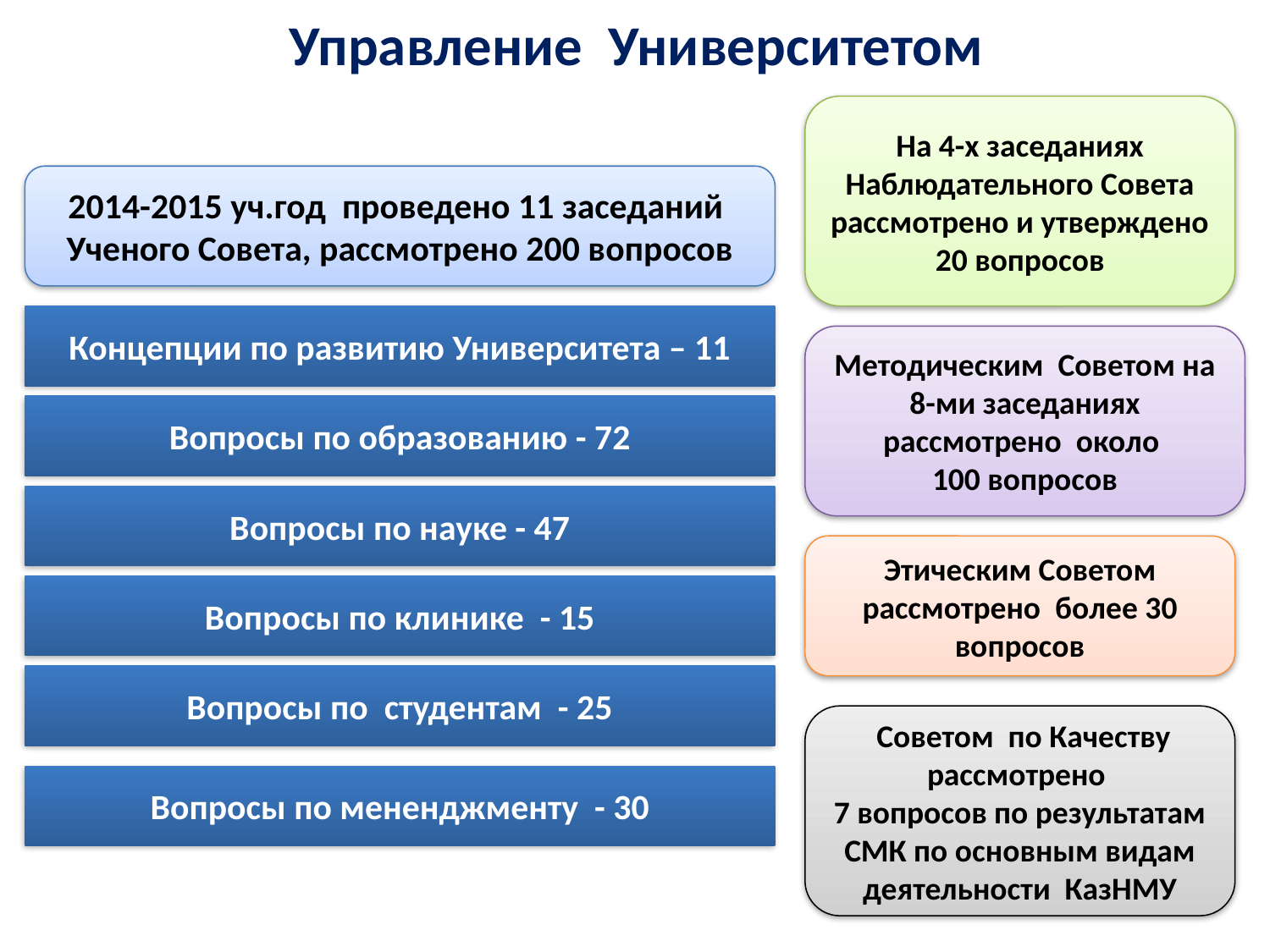

# Управление  Университетом
На 4-х заседаниях Наблюдательного Совета рассмотрено и утверждено 20 вопросов
2014-2015 уч.год  проведено 11 заседаний
Ученого Совета, рассмотрено 200 вопросов
Концепции по развитию Университета – 11
Методическим  Советом на 8-ми заседаниях рассмотрено  около
100 вопросов
Вопросы по образованию - 72
Вопросы по науке - 47
Этическим Советом рассмотрено  более 30 вопросов
Вопросы по клинике  - 15
Вопросы по  студентам  - 25
  Советом  по Качеству  рассмотрено
7 вопросов по результатам СМК по основным видам деятельности  КазНМУ
Вопросы по мененджменту  - 30